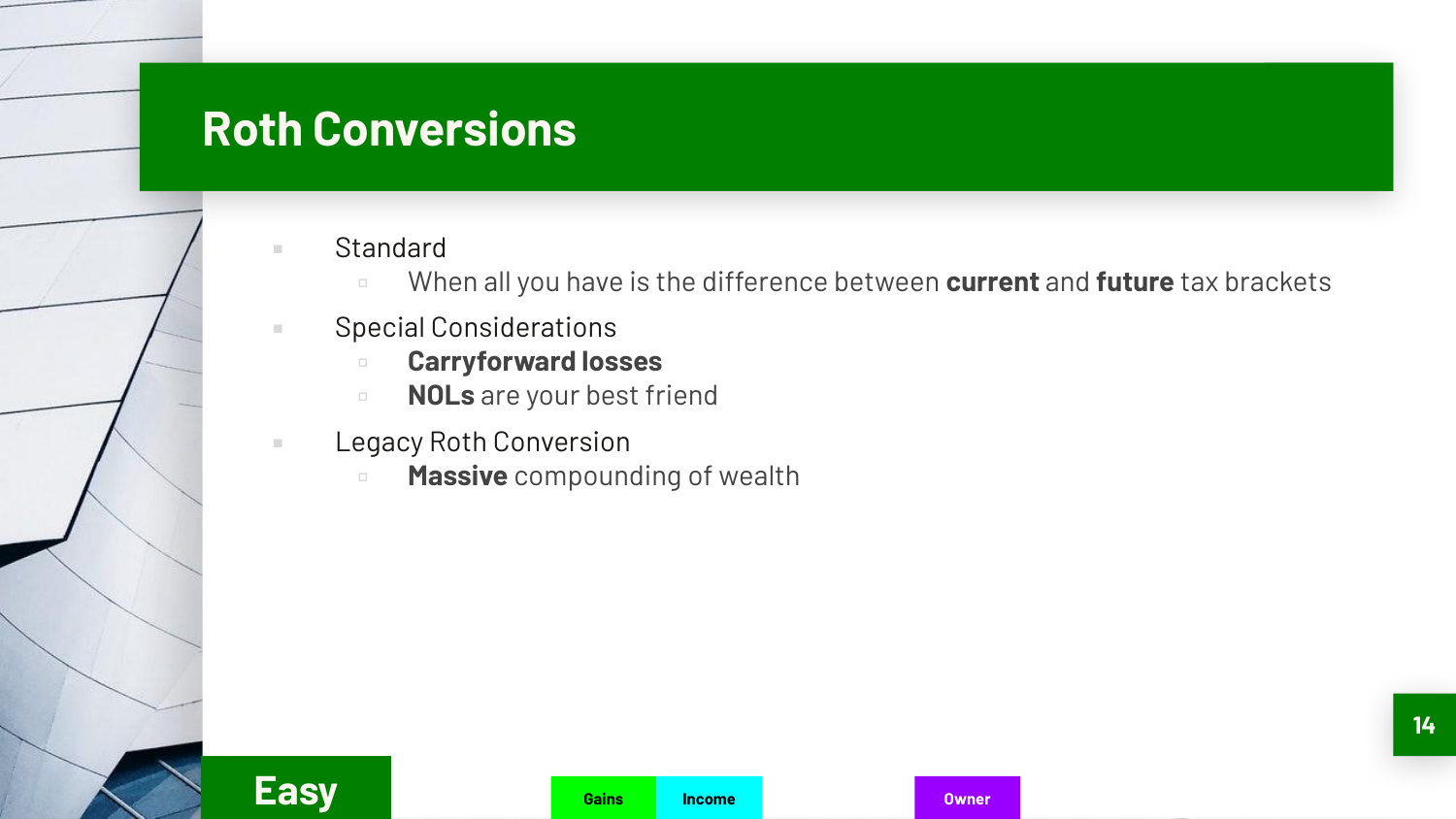

# Roth Conversions
Standard
When all you have is the difference between current and future tax brackets
Special Considerations
Carryforward losses
NOLs are your best friend
Legacy Roth Conversion
Massive compounding of wealth

14
Easy
Gains
Income
Owner